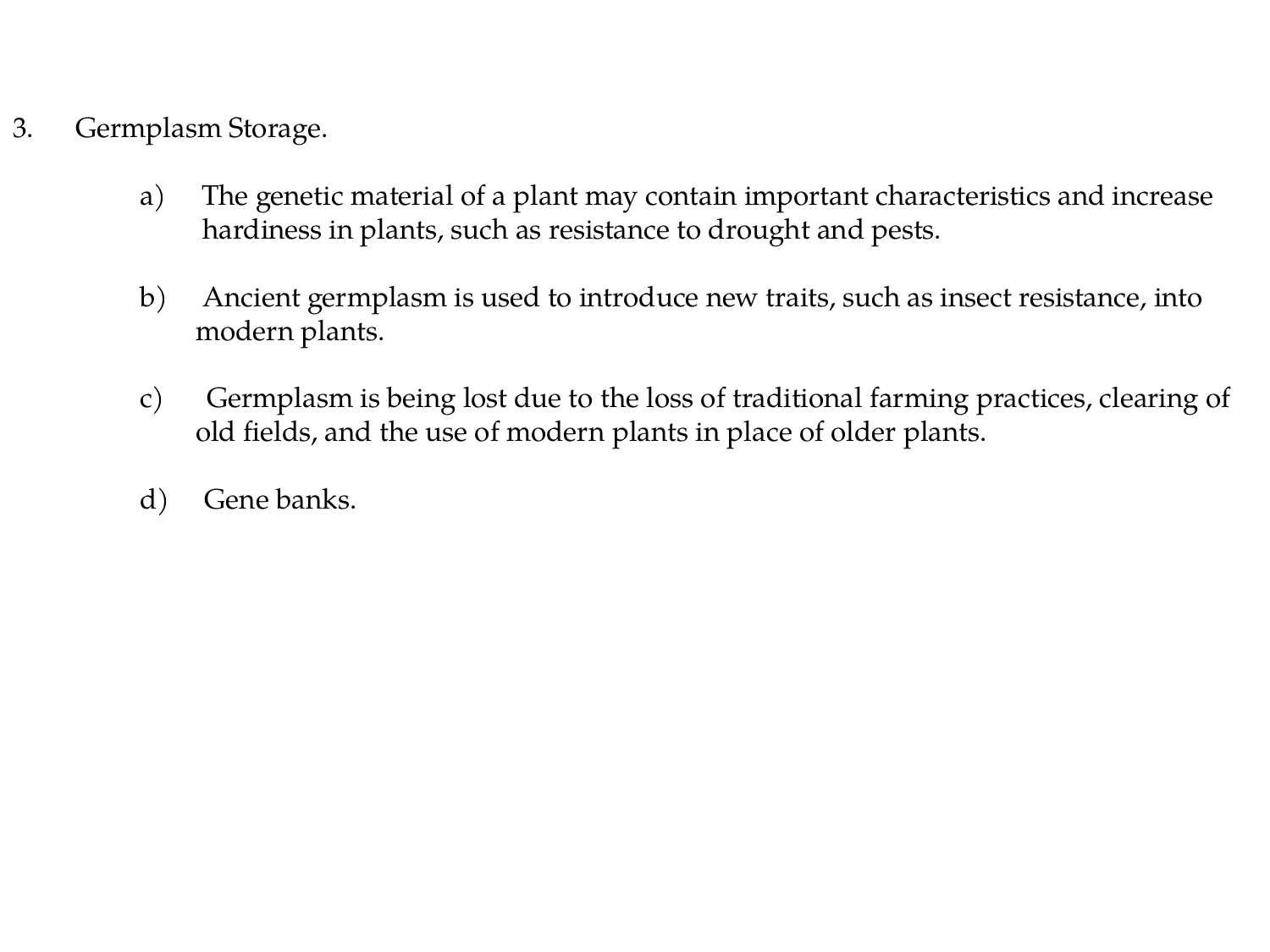

3.      Germplasm Storage.

	a)     The genetic material of a plant may contain important characteristics and increase 	         hardiness in plants, such as resistance to drought and pests.

	b)     Ancient germplasm is used to introduce new traits, such as insect resistance, into
	        modern plants.

	c)      Germplasm is being lost due to the loss of traditional farming practices, clearing of 	        old fields, and the use of modern plants in place of older plants.

	d)     Gene banks.